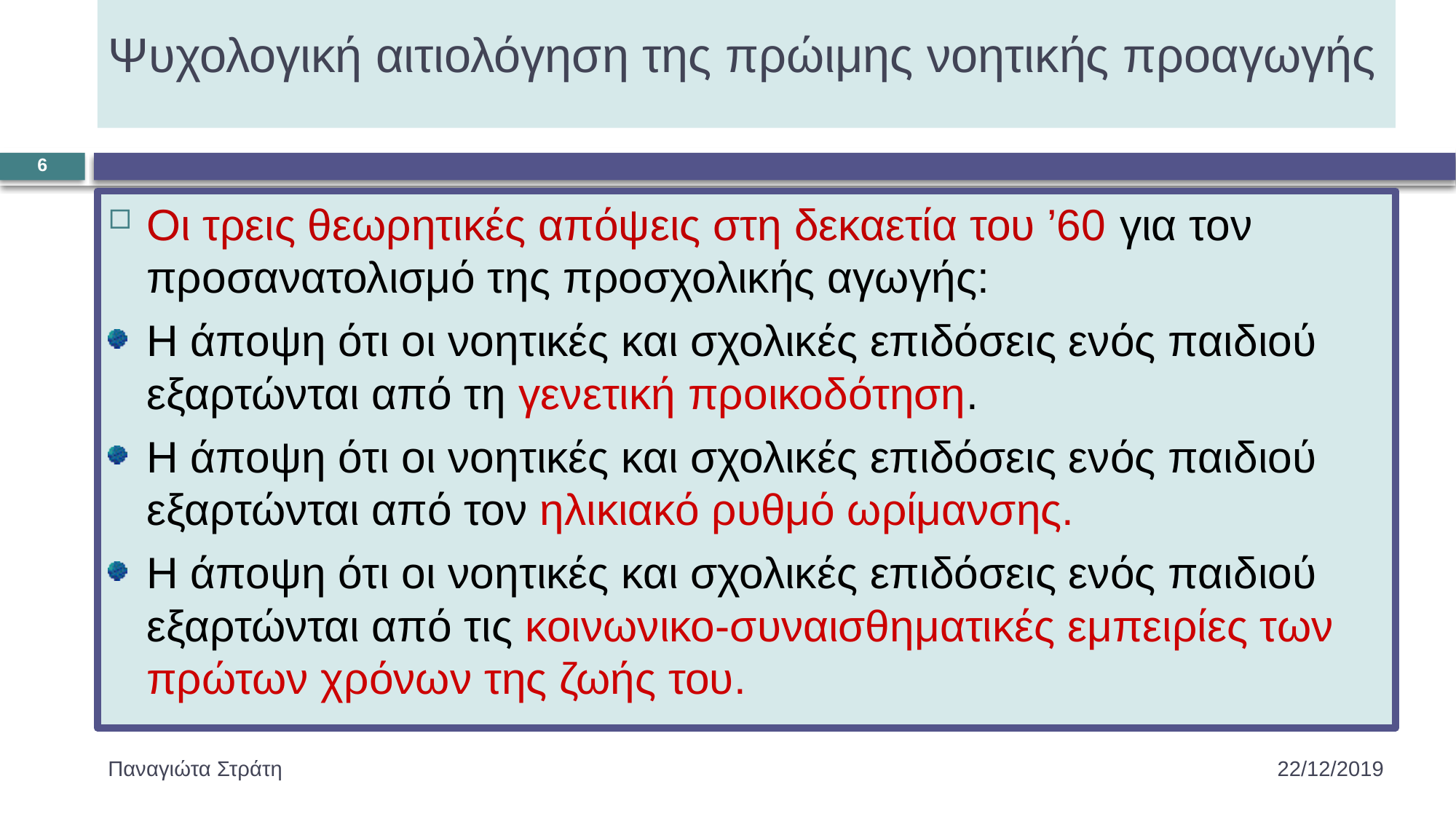

# Ψυχολογική αιτιολόγηση της πρώιμης νοητικής προαγωγής
6
Οι τρεις θεωρητικές απόψεις στη δεκαετία του ’60 για τον προσανατολισμό της προσχολικής αγωγής:
Η άποψη ότι οι νοητικές και σχολικές επιδόσεις ενός παιδιού εξαρτώνται από τη γενετική προικοδότηση.
Η άποψη ότι οι νοητικές και σχολικές επιδόσεις ενός παιδιού εξαρτώνται από τον ηλικιακό ρυθμό ωρίμανσης.
Η άποψη ότι οι νοητικές και σχολικές επιδόσεις ενός παιδιού εξαρτώνται από τις κοινωνικο-συναισθηματικές εμπειρίες των πρώτων χρόνων της ζωής του.

Παναγιώτα Στράτη
22/12/2019